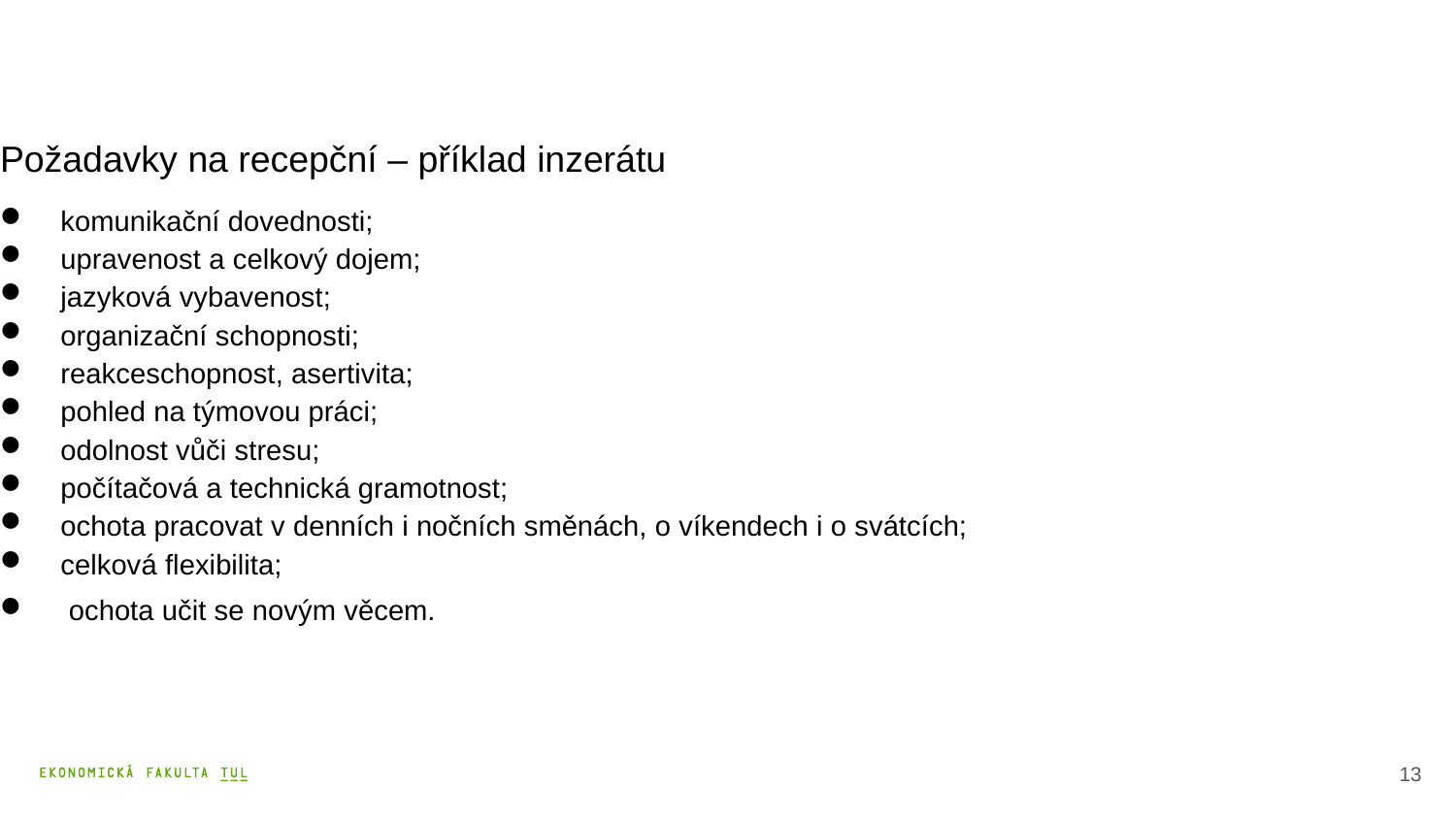

Požadavky na recepční – příklad inzerátu
   komunikační dovednosti;
   upravenost a celkový dojem;
   jazyková vybavenost;
   organizační schopnosti;
   reakceschopnost, asertivita;
   pohled na týmovou práci;
   odolnost vůči stresu;
   počítačová a technická gramotnost;
   ochota pracovat v denních i nočních směnách, o víkendech i o svátcích;
   celková flexibilita;
    ochota učit se novým věcem.
13